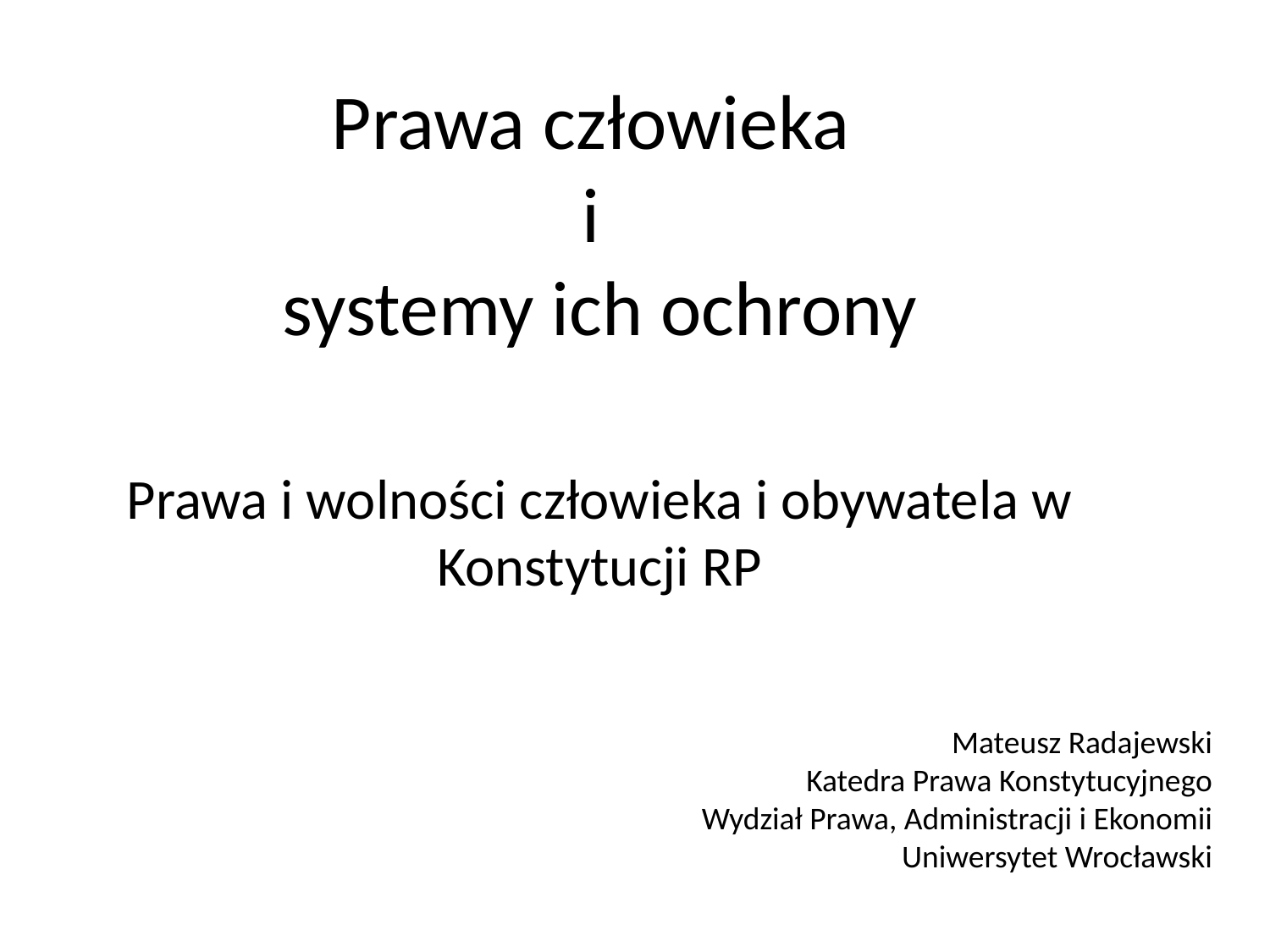

# Prawa człowieka i systemy ich ochrony
Prawa i wolności człowieka i obywatela w Konstytucji RP
Mateusz Radajewski
Katedra Prawa Konstytucyjnego
Wydział Prawa, Administracji i Ekonomii
Uniwersytet Wrocławski